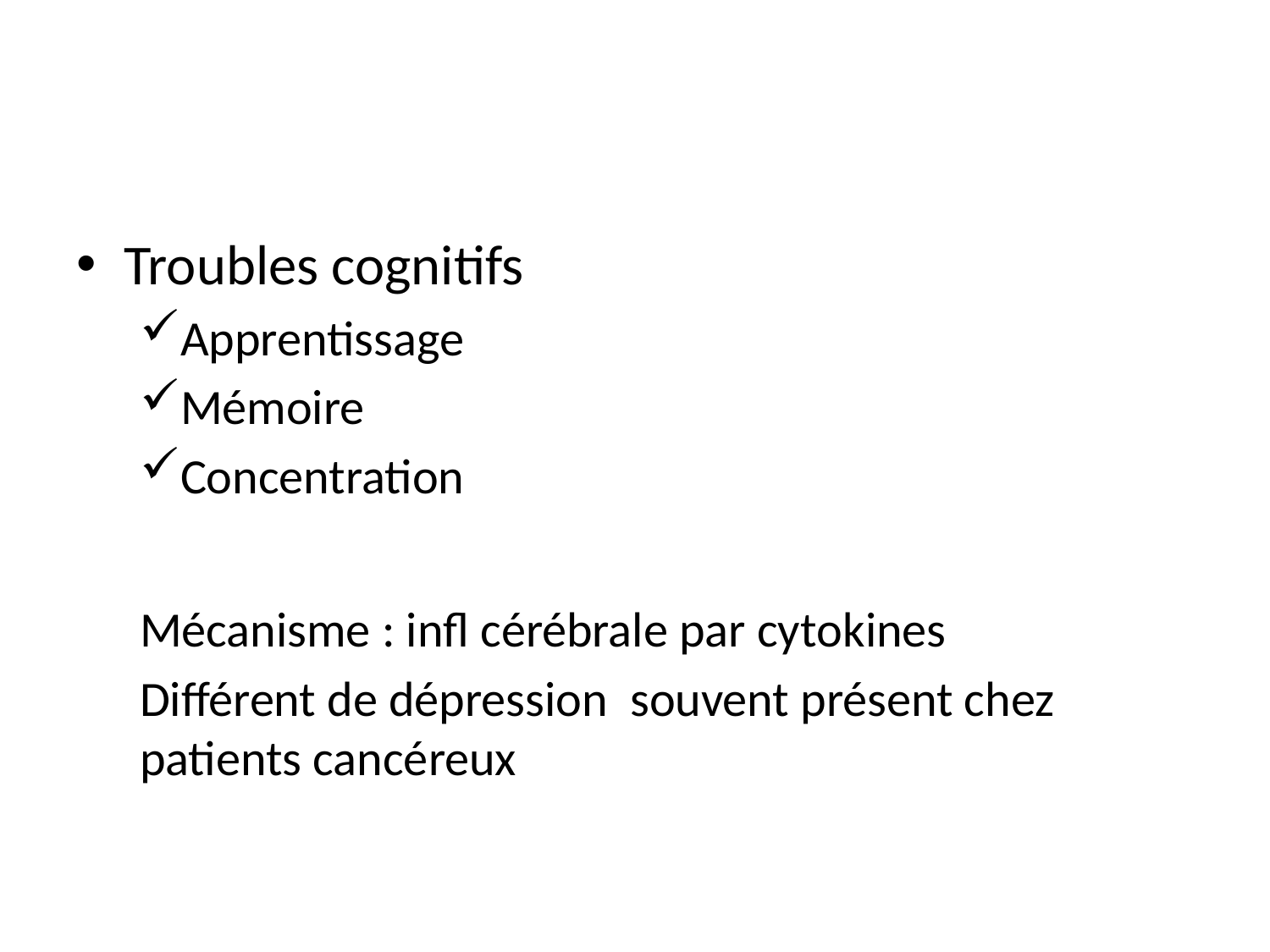

Troubles cognitifs
Apprentissage
Mémoire
Concentration

Mécanisme : infl cérébrale par cytokines
Différent de dépression  souvent présent chez patients cancéreux